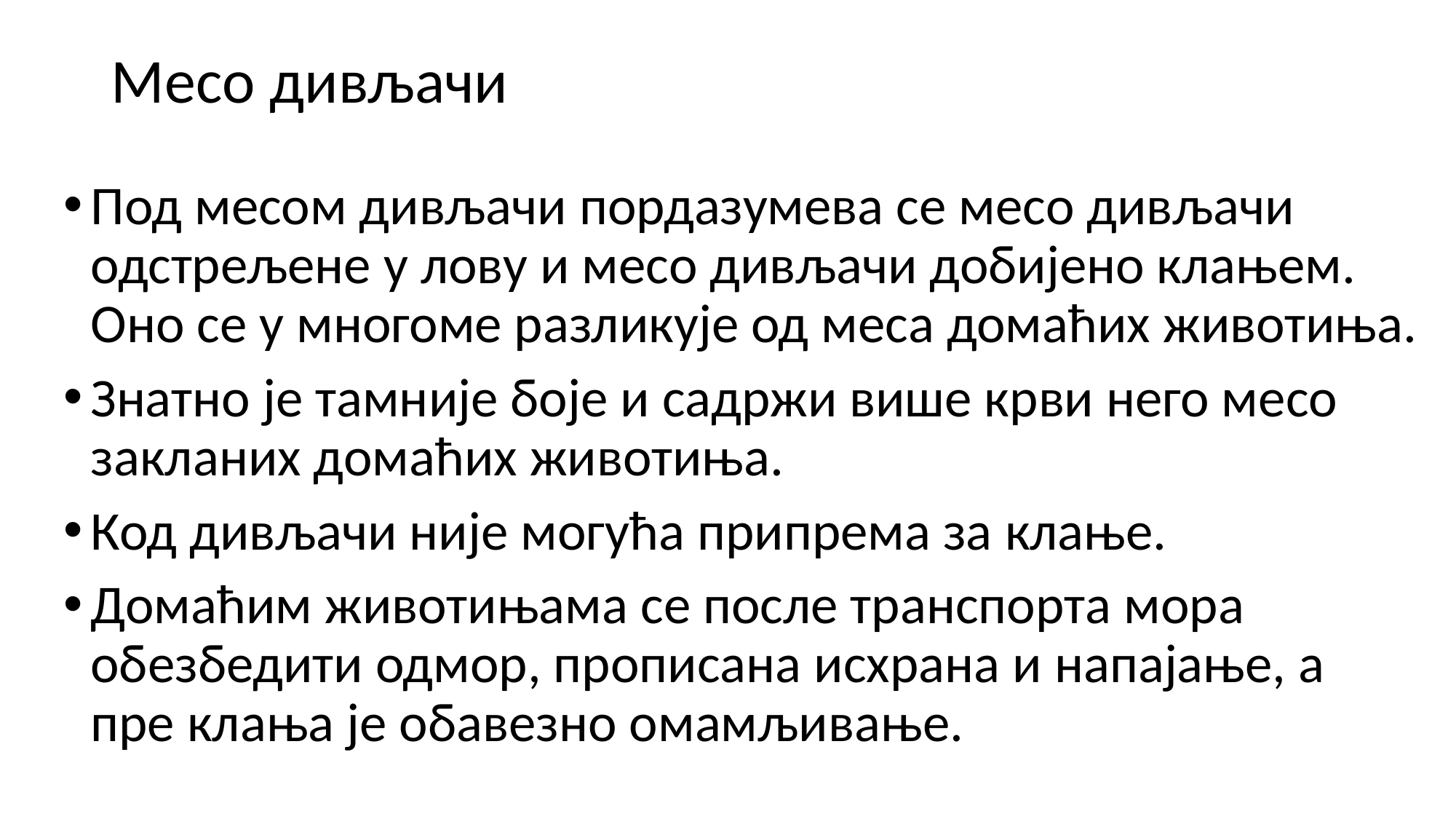

# Mесо дивљачи
Под месом дивљачи пордазумева се месо дивљачи одстрељене у лову и месо дивљачи добијено клањем. Оно се у многоме разликује од меса домаћих животиња.
Знатно је тамније боје и садржи више крви него месо закланих домаћих животиња.
Код дивљачи није могућа припрема за клање.
Домаћим животињама се после транспорта мора обезбедити одмор, прописана исхрана и напајање, а пре клања је обавезно омамљивање.